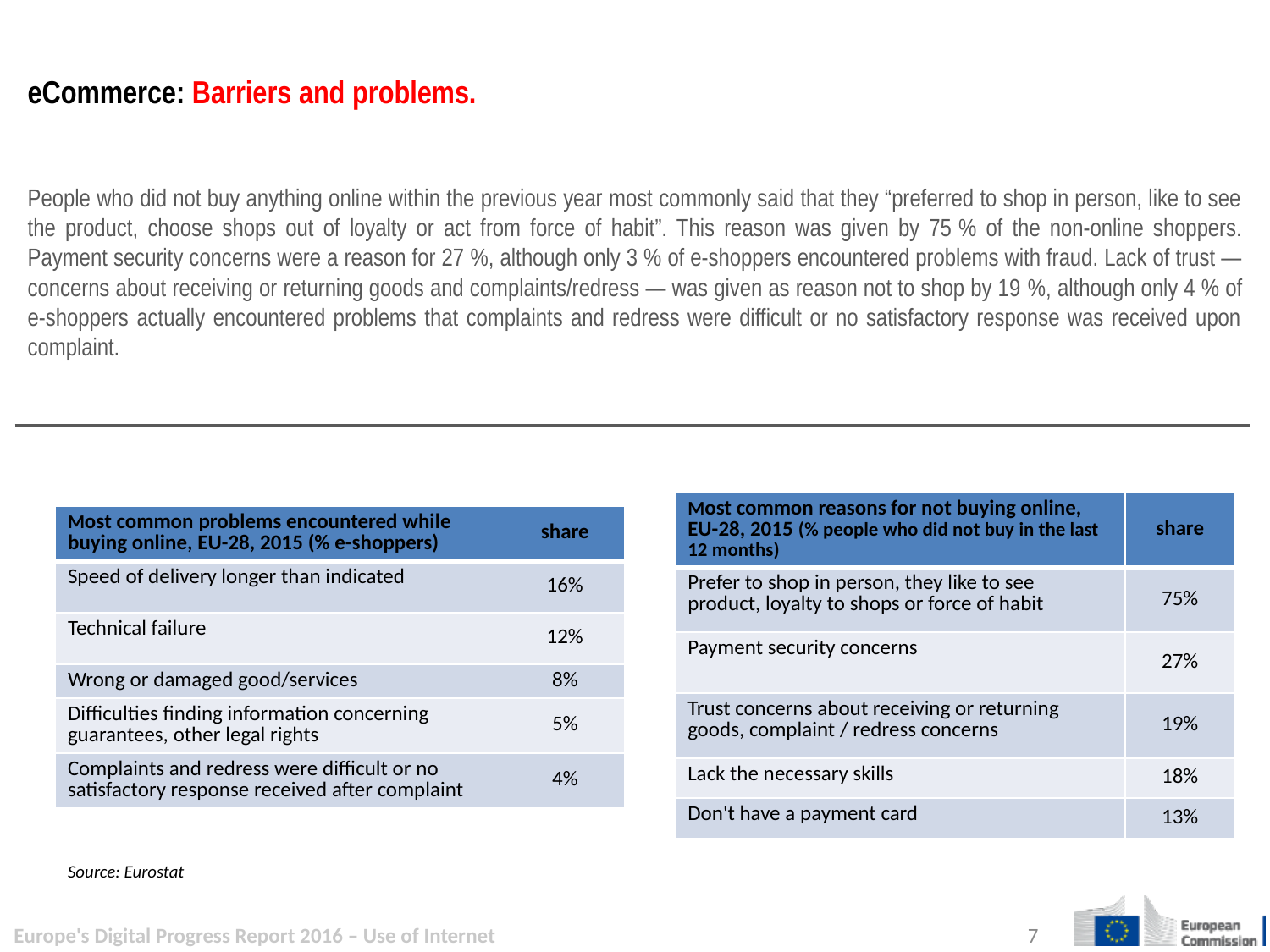

# eCommerce: Barriers and problems.
People who did not buy anything online within the previous year most commonly said that they “preferred to shop in person, like to see the product, choose shops out of loyalty or act from force of habit”. This reason was given by 75 % of the non-online shoppers. Payment security concerns were a reason for 27 %, although only 3 % of e-shoppers encountered problems with fraud. Lack of trust — concerns about receiving or returning goods and complaints/redress — was given as reason not to shop by 19 %, although only 4 % of e-shoppers actually encountered problems that complaints and redress were difficult or no satisfactory response was received upon complaint.
| Most common reasons for not buying online, EU-28, 2015 (% people who did not buy in the last 12 months) | share |
| --- | --- |
| Prefer to shop in person, they like to see product, loyalty to shops or force of habit | 75% |
| Payment security concerns | 27% |
| Trust concerns about receiving or returning goods, complaint / redress concerns | 19% |
| Lack the necessary skills | 18% |
| Don't have a payment card | 13% |
| Most common problems encountered while buying online, EU-28, 2015 (% e-shoppers) | share |
| --- | --- |
| Speed of delivery longer than indicated | 16% |
| Technical failure | 12% |
| Wrong or damaged good/services | 8% |
| Difficulties finding information concerning guarantees, other legal rights | 5% |
| Complaints and redress were difficult or no satisfactory response received after complaint | 4% |
Source: Eurostat
Europe's Digital Progress Report 2016 – Use of Internet
7